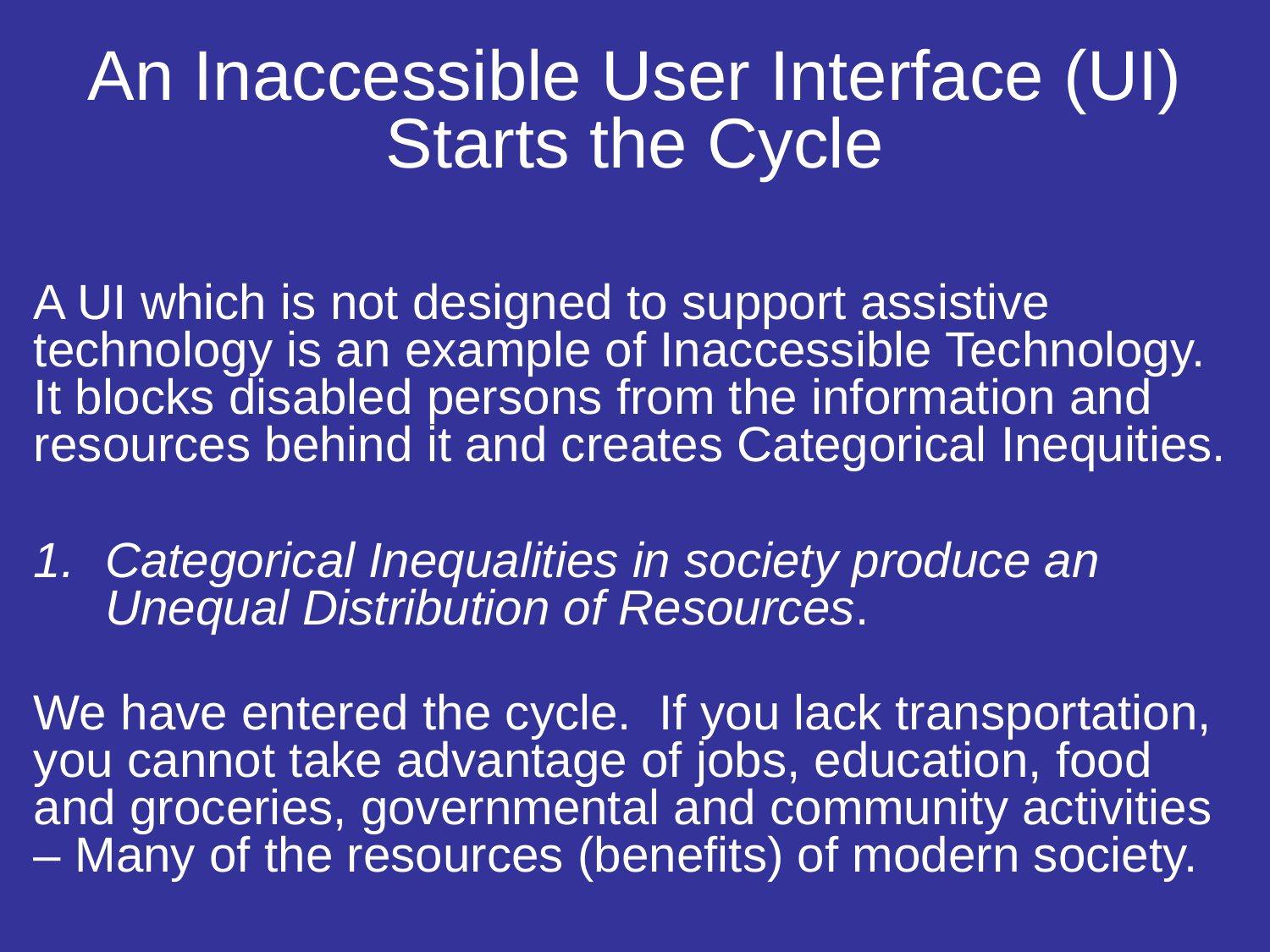

# An Inaccessible User Interface (UI) Starts the Cycle
A UI which is not designed to support assistive technology is an example of Inaccessible Technology.  It blocks disabled persons from the information and resources behind it and creates Categorical Inequities.
Categorical Inequalities in society produce an Unequal Distribution of Resources.
We have entered the cycle.  If you lack transportation, you cannot take advantage of jobs, education, food and groceries, governmental and community activities – Many of the resources (benefits) of modern society.